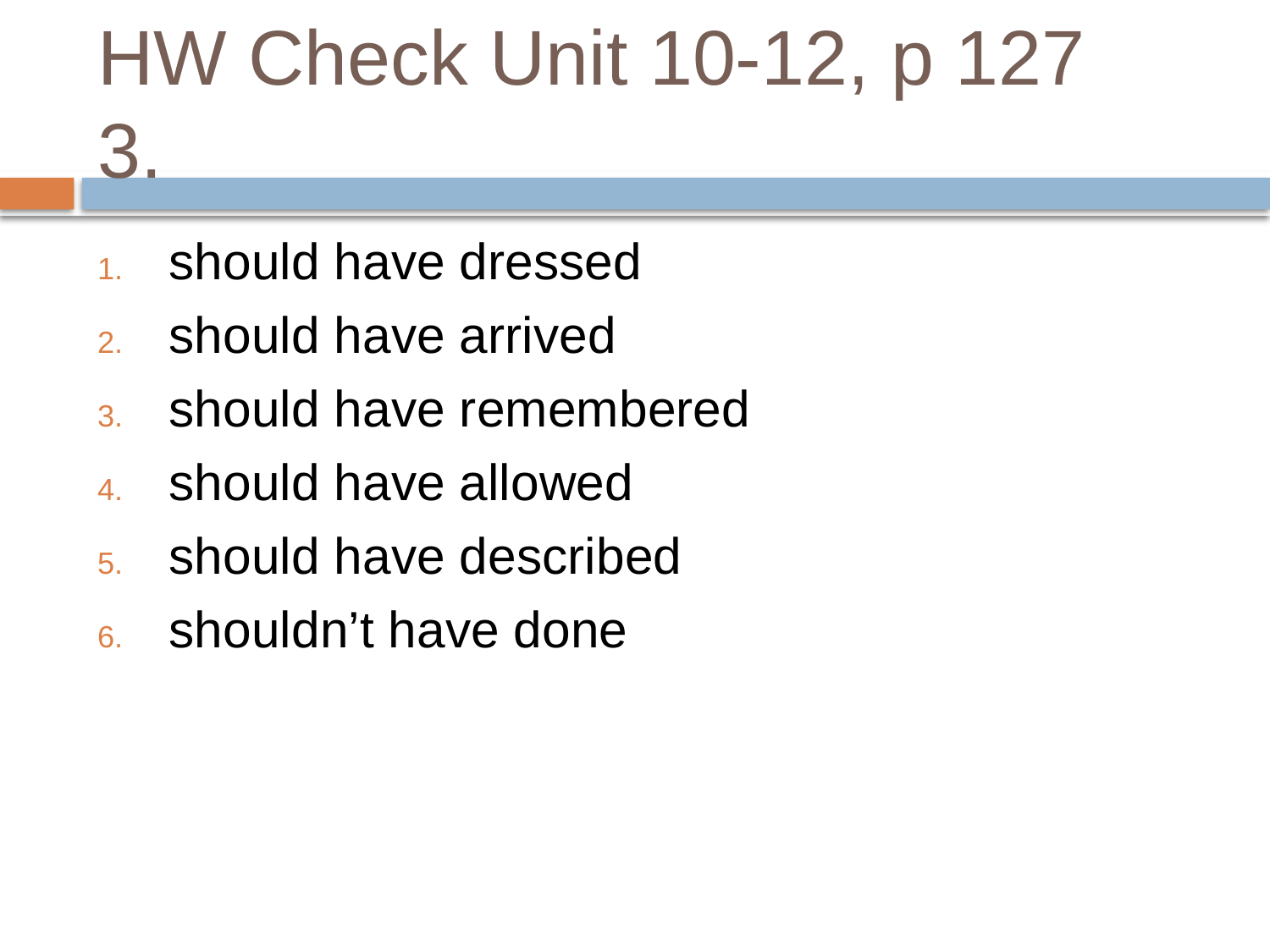

# HW Check Unit 10-12, p 127   3.
should have dressed
should have arrived
should have remembered
should have allowed
should have described
shouldn’t have done